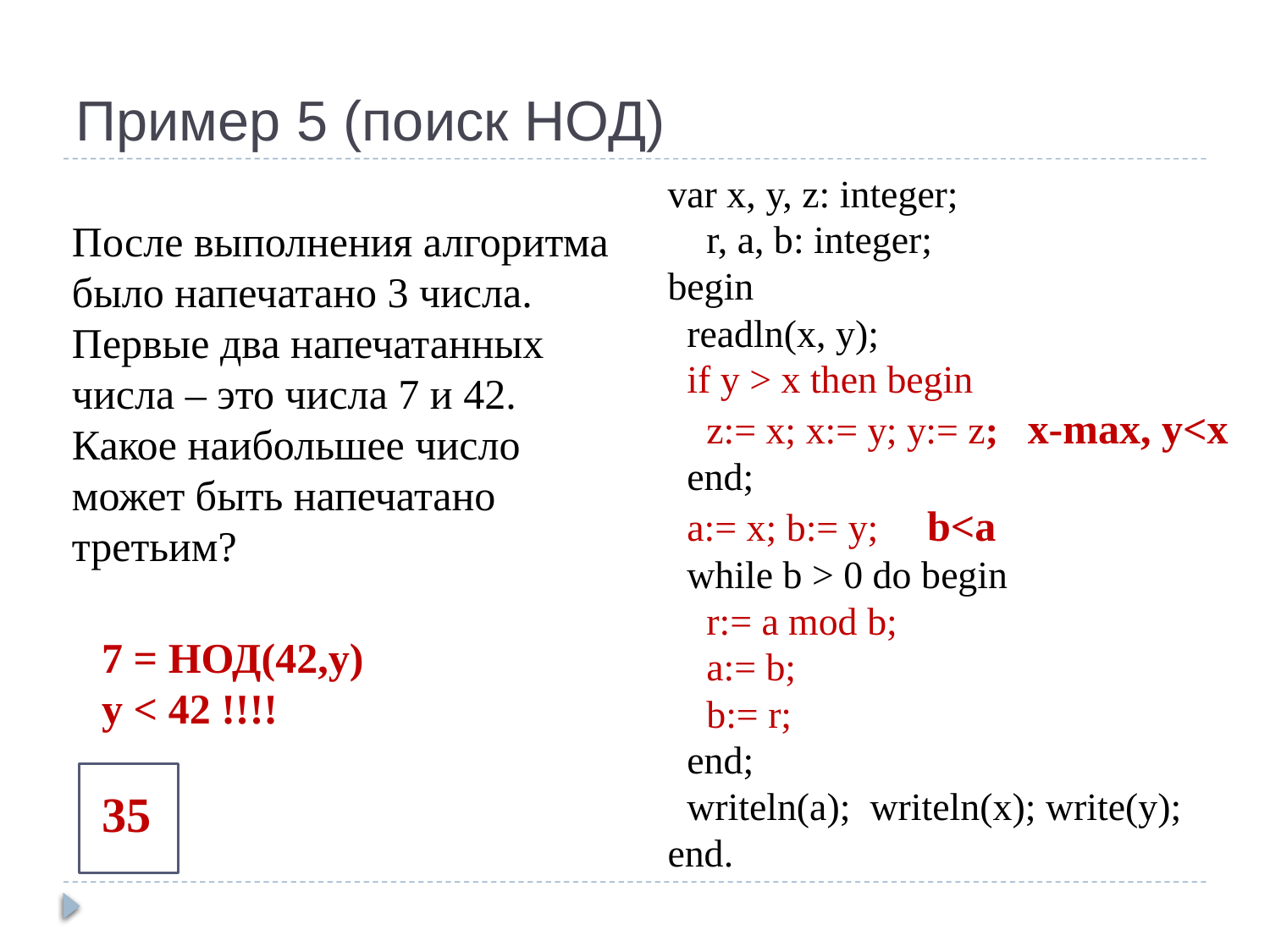

# Пример 5 (поиск НОД)
var x, y, z: integer;
    r, a, b: integer;
begin
  readln(x, у);
  if у > x then begin
    z:= x; x:= у; у:= z;   x-max, y<x
  end;
  a:= x; b:= y;     b<a
  while b > 0 do begin
    r:= a mod b;
    a:= b;
    b:= r;
  end;
  writeln(a);  writeln(x); write(у);
end.
После выполнения алгоритма было напечатано 3 числа. Первые два напечатанных числа – это числа 7 и 42. Какое наибольшее число может быть напечатано третьим?
7 = НОД(42,y)
y < 42 !!!!

35